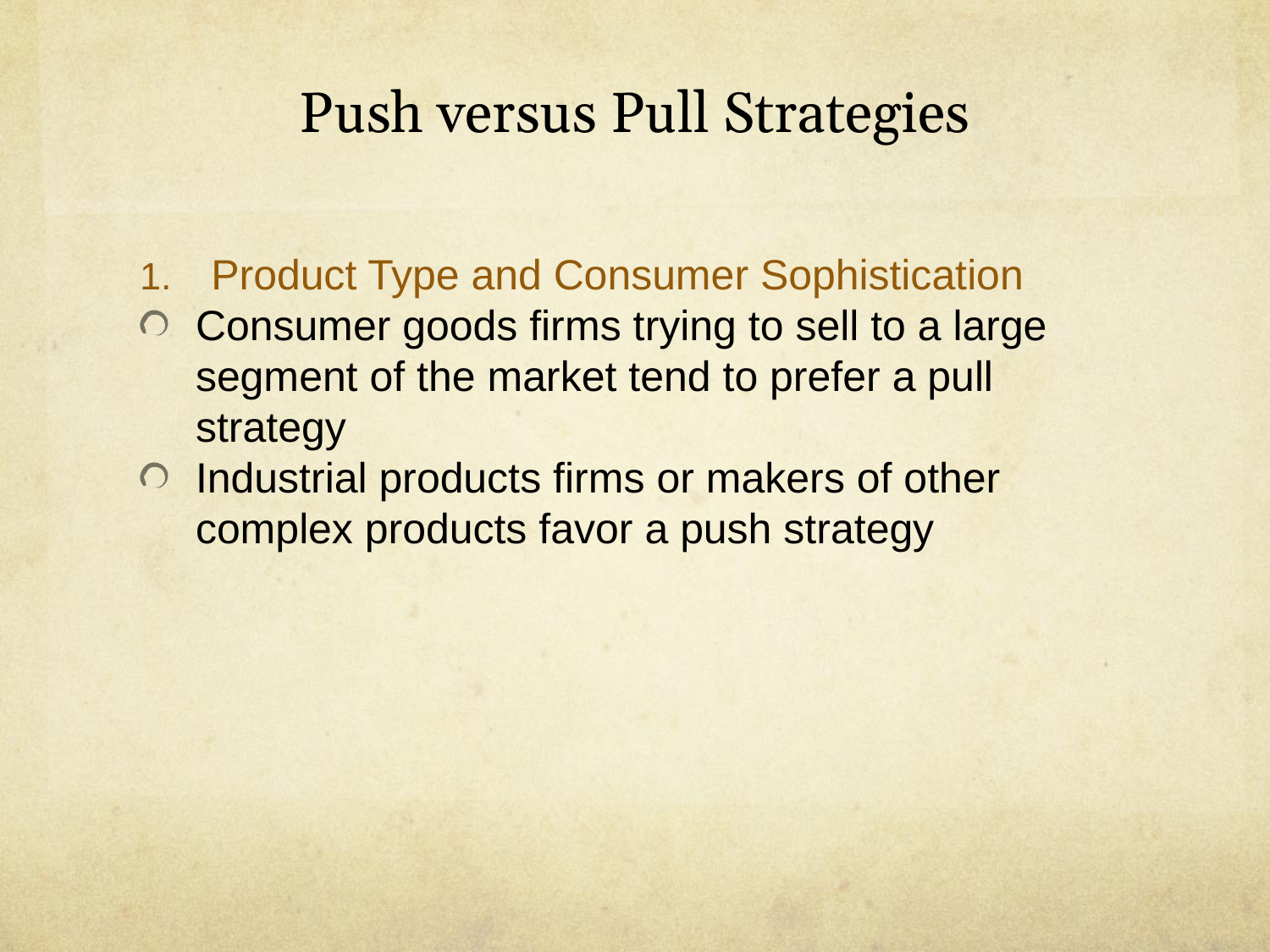

# Push versus Pull Strategies
Product Type and Consumer Sophistication
Consumer goods firms trying to sell to a large segment of the market tend to prefer a pull strategy
Industrial products firms or makers of other complex products favor a push strategy